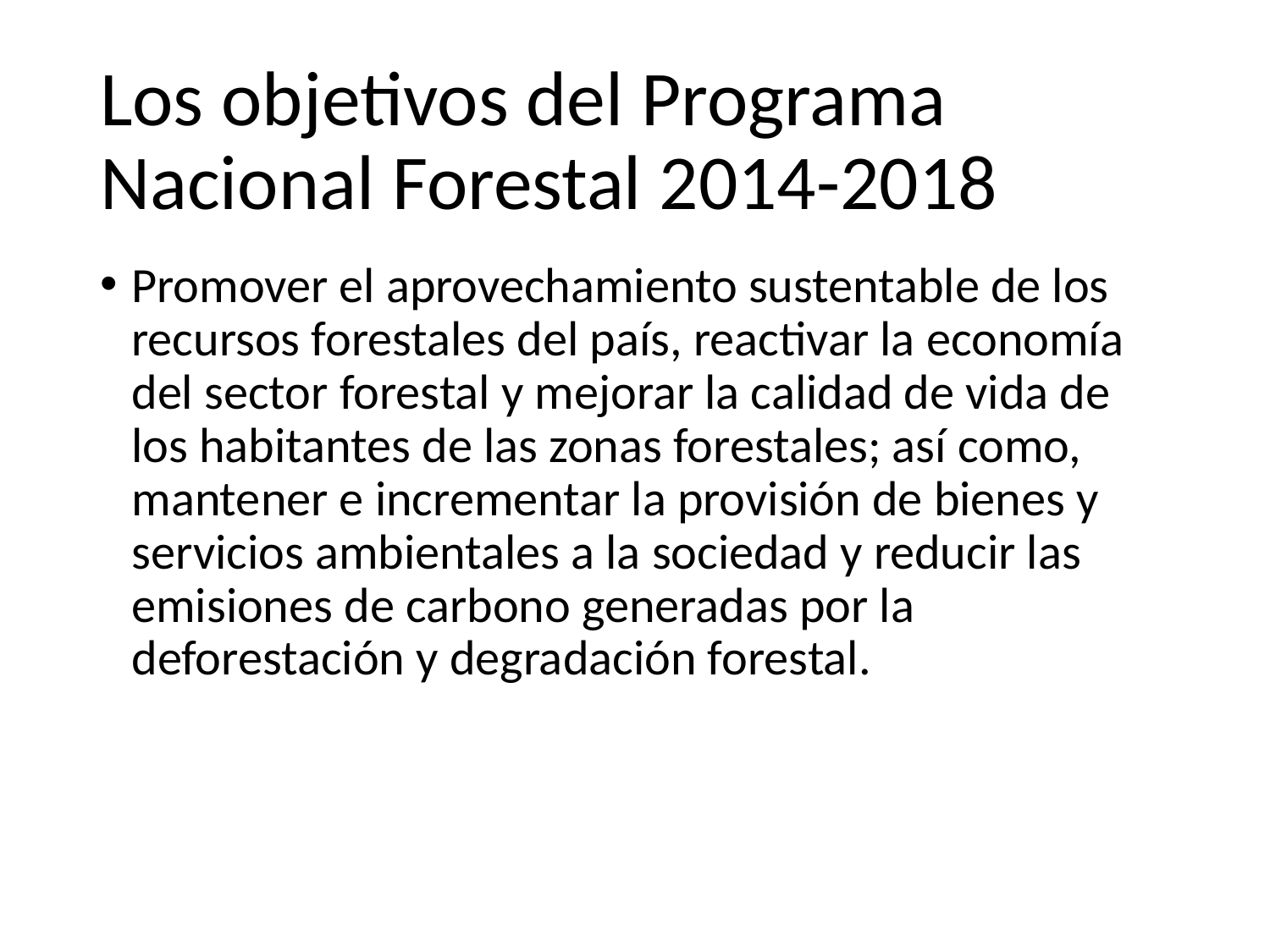

# Los objetivos del Programa Nacional Forestal 2014-2018
Promover el aprovechamiento sustentable de los recursos forestales del país, reactivar la economía del sector forestal y mejorar la calidad de vida de los habitantes de las zonas forestales; así como, mantener e incrementar la provisión de bienes y servicios ambientales a la sociedad y reducir las emisiones de carbono generadas por la deforestación y degradación forestal.